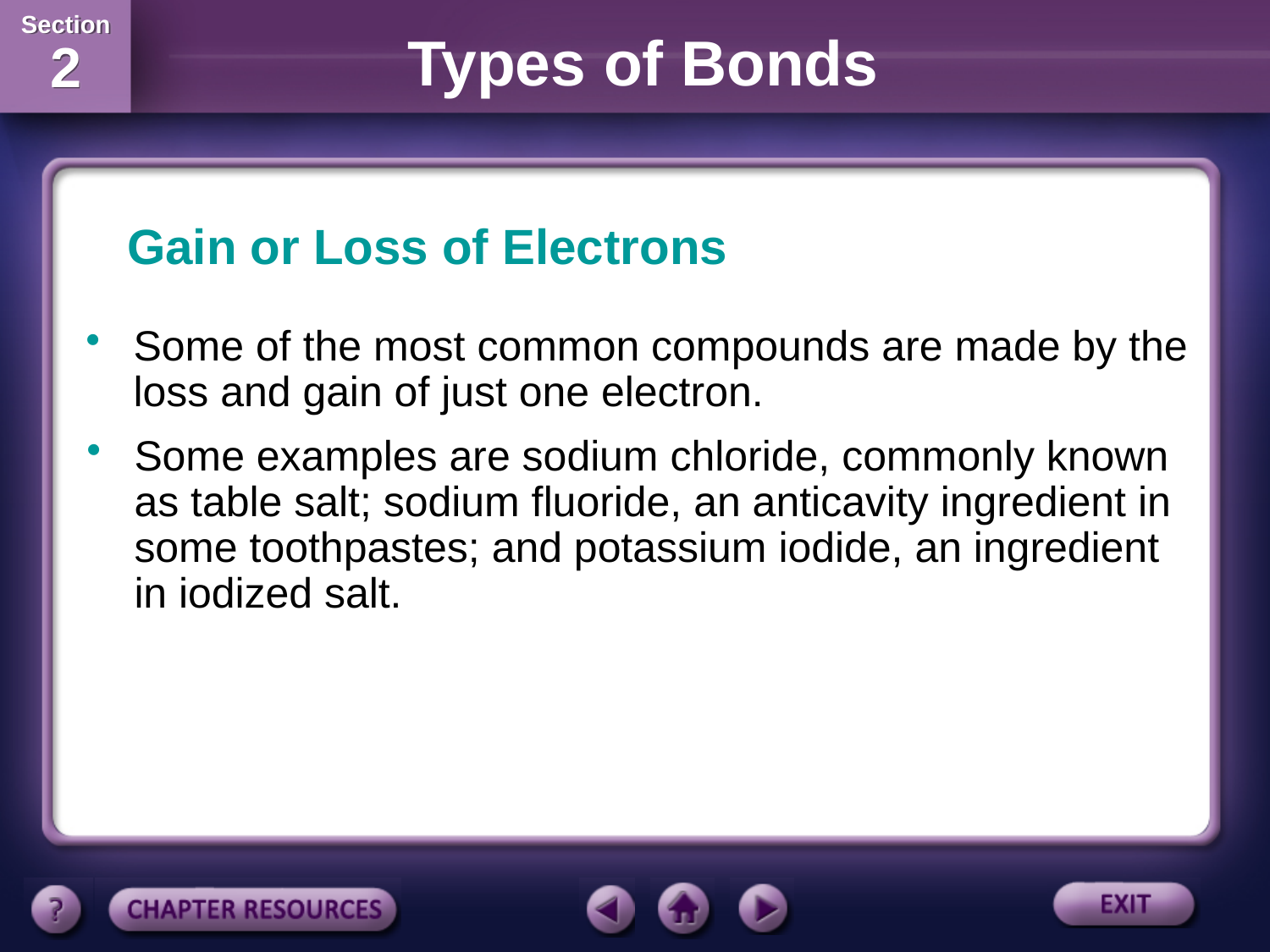

Gain or Loss of Electrons
Some of the most common compounds are made by the loss and gain of just one electron.
Some examples are sodium chloride, commonly known as table salt; sodium fluoride, an anticavity ingredient in some toothpastes; and potassium iodide, an ingredient in iodized salt.